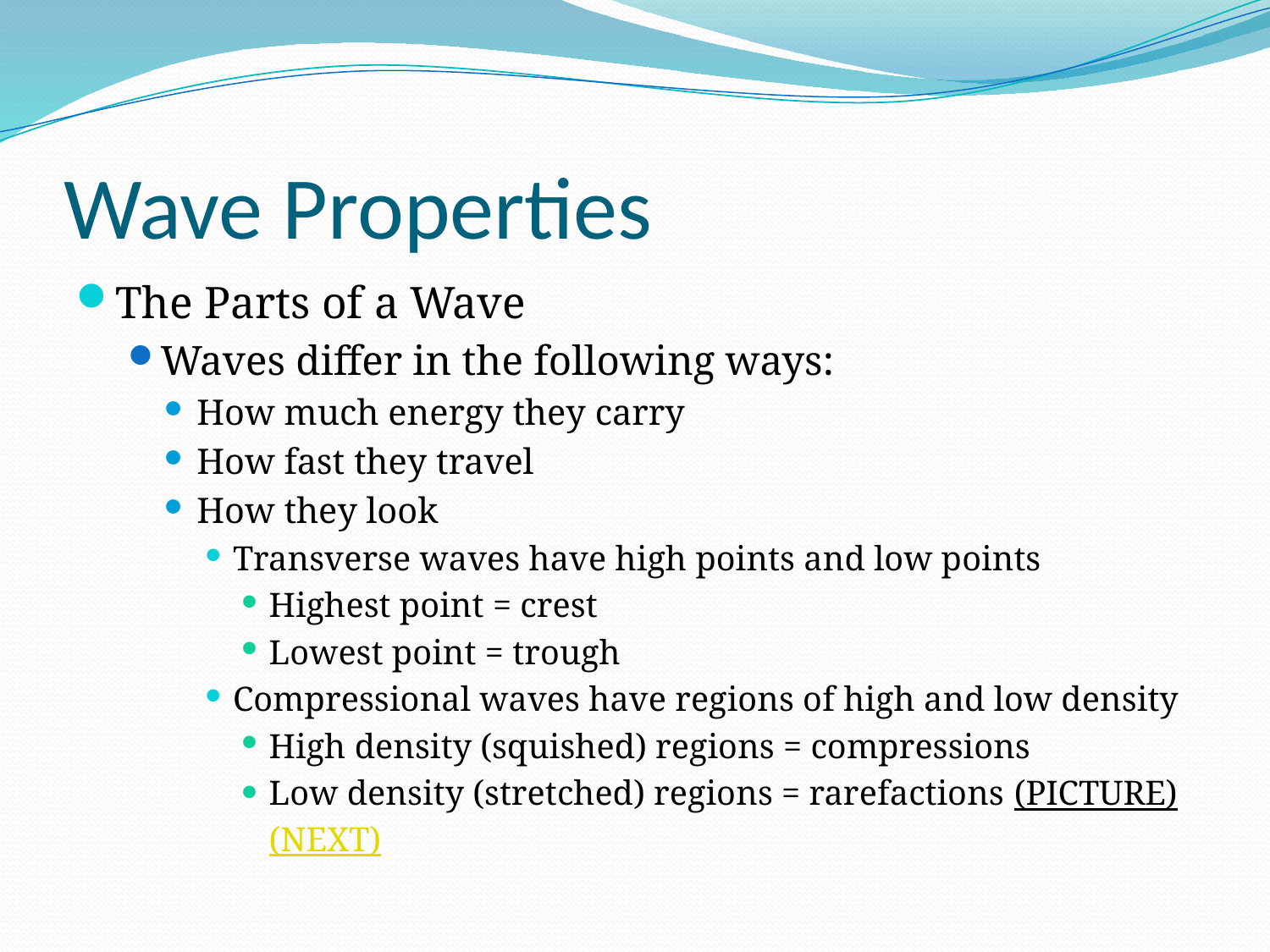

# Wave Properties
The Parts of a Wave
Waves differ in the following ways:
How much energy they carry
How fast they travel
How they look
Transverse waves have high points and low points
Highest point = crest
Lowest point = trough
Compressional waves have regions of high and low density
High density (squished) regions = compressions
Low density (stretched) regions = rarefactions (PICTURE) (NEXT)